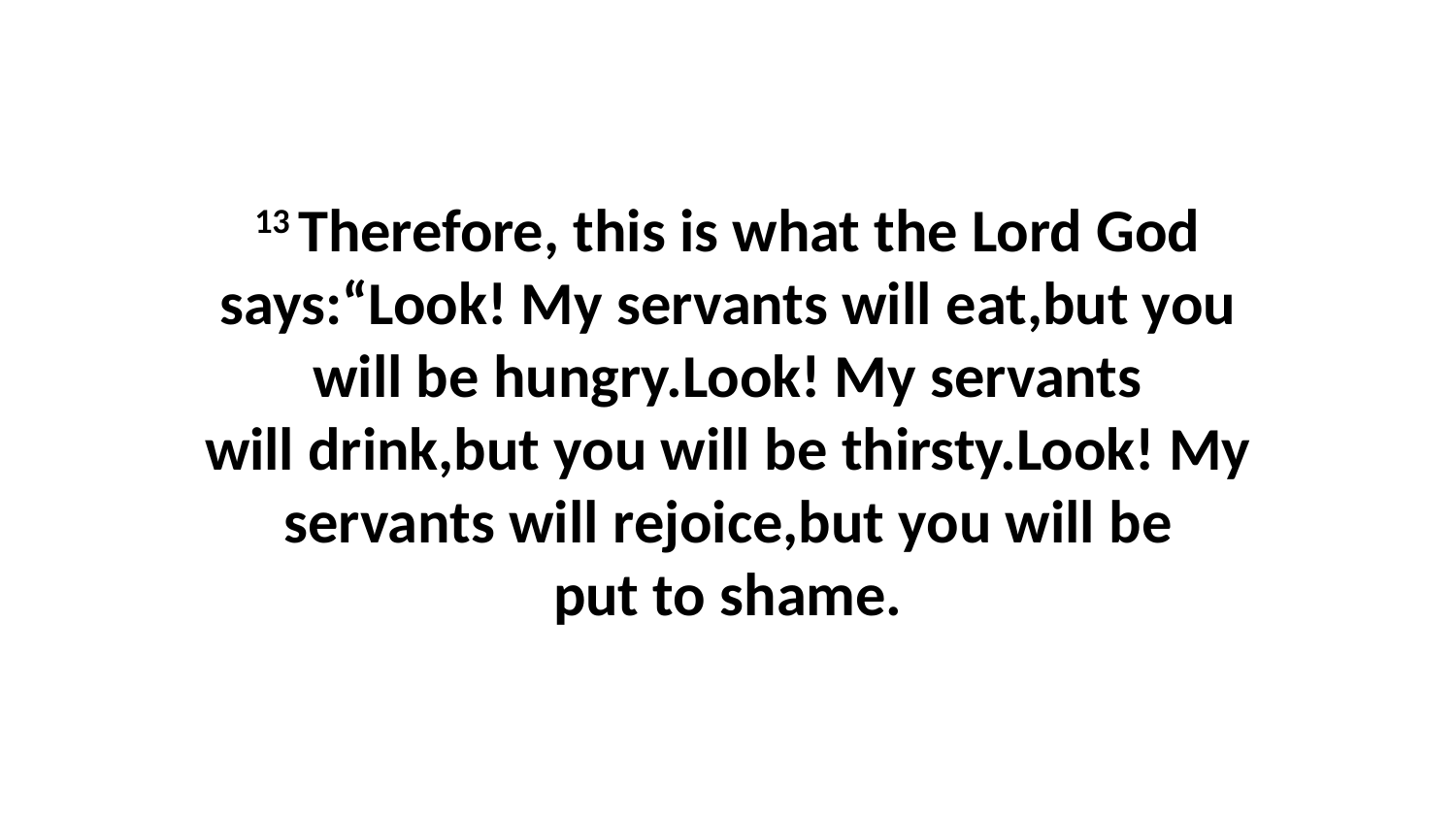

13 Therefore, this is what the Lord God says:“Look! My servants will eat,but you will be hungry.Look! My servants will drink,but you will be thirsty.Look! My servants will rejoice,but you will be put to shame.